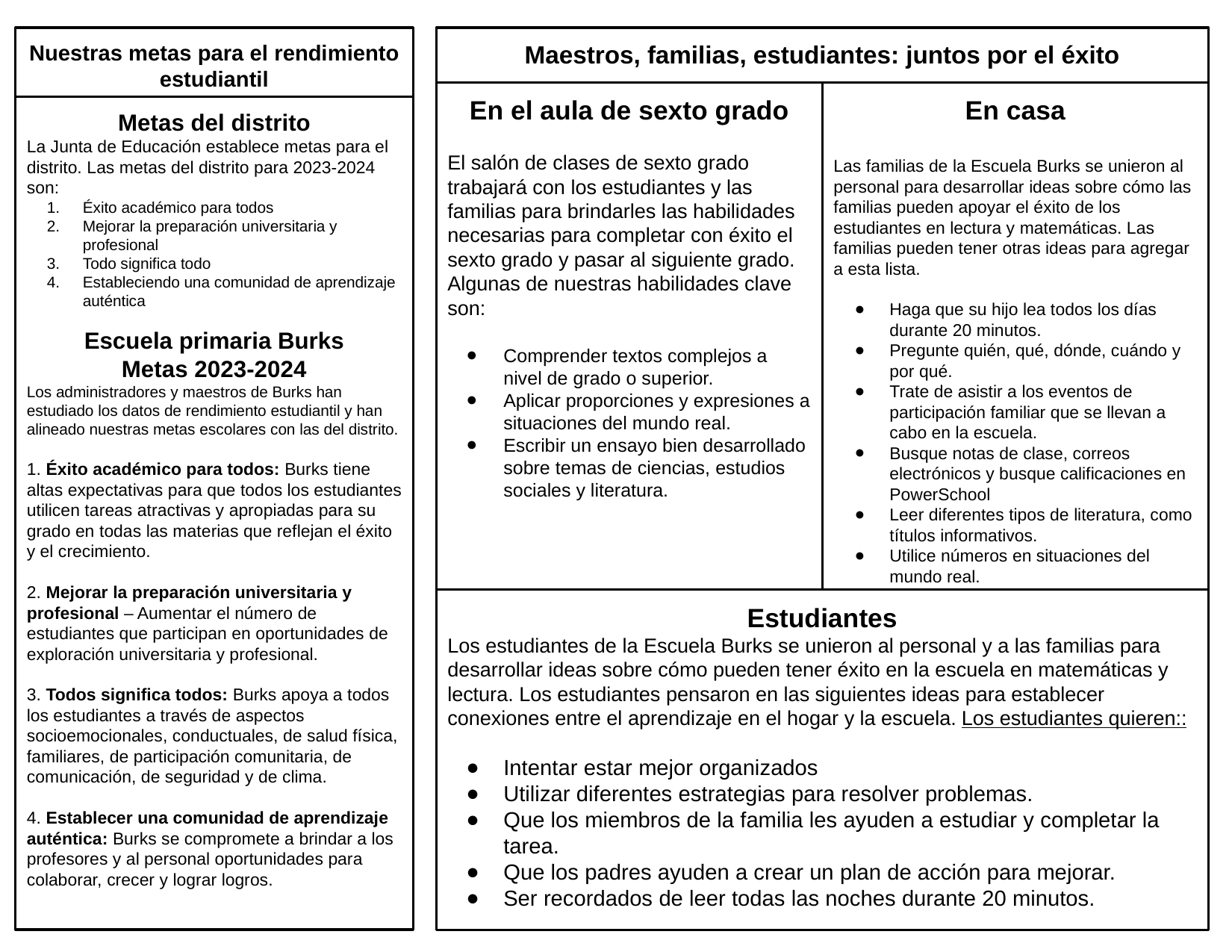

Nuestras metas para el rendimiento estudiantil
Maestros, familias, estudiantes: juntos por el éxito
En el aula de sexto grado

El salón de clases de sexto grado trabajará con los estudiantes y las familias para brindarles las habilidades necesarias para completar con éxito el sexto grado y pasar al siguiente grado. Algunas de nuestras habilidades clave son:

Comprender textos complejos a nivel de grado o superior.
Aplicar proporciones y expresiones a situaciones del mundo real.
Escribir un ensayo bien desarrollado sobre temas de ciencias, estudios sociales y literatura.

En casa

Las familias de la Escuela Burks se unieron al personal para desarrollar ideas sobre cómo las familias pueden apoyar el éxito de los estudiantes en lectura y matemáticas. Las familias pueden tener otras ideas para agregar a esta lista.

Haga que su hijo lea todos los días durante 20 minutos.
Pregunte quién, qué, dónde, cuándo y por qué.
Trate de asistir a los eventos de participación familiar que se llevan a cabo en la escuela.
Busque notas de clase, correos electrónicos y busque calificaciones en PowerSchool
Leer diferentes tipos de literatura, como títulos informativos.
Utilice números en situaciones del mundo real.
Metas del distrito
La Junta de Educación establece metas para el distrito. Las metas del distrito para 2023-2024 son:
Éxito académico para todos
Mejorar la preparación universitaria y profesional
Todo significa todo
Estableciendo una comunidad de aprendizaje auténtica

Escuela primaria Burks
Metas 2023-2024
Los administradores y maestros de Burks han estudiado los datos de rendimiento estudiantil y han alineado nuestras metas escolares con las del distrito.

1. Éxito académico para todos: Burks tiene altas expectativas para que todos los estudiantes utilicen tareas atractivas y apropiadas para su grado en todas las materias que reflejan el éxito y el crecimiento.

2. Mejorar la preparación universitaria y profesional – Aumentar el número de estudiantes que participan en oportunidades de exploración universitaria y profesional.

3. Todos significa todos: Burks apoya a todos los estudiantes a través de aspectos socioemocionales, conductuales, de salud física, familiares, de participación comunitaria, de comunicación, de seguridad y de clima.

4. Establecer una comunidad de aprendizaje auténtica: Burks se compromete a brindar a los profesores y al personal oportunidades para colaborar, crecer y lograr logros.

Estudiantes
Los estudiantes de la Escuela Burks se unieron al personal y a las familias para desarrollar ideas sobre cómo pueden tener éxito en la escuela en matemáticas y lectura. Los estudiantes pensaron en las siguientes ideas para establecer conexiones entre el aprendizaje en el hogar y la escuela. Los estudiantes quieren::

Intentar estar mejor organizados
Utilizar diferentes estrategias para resolver problemas.
Que los miembros de la familia les ayuden a estudiar y completar la tarea.
Que los padres ayuden a crear un plan de acción para mejorar.
Ser recordados de leer todas las noches durante 20 minutos.